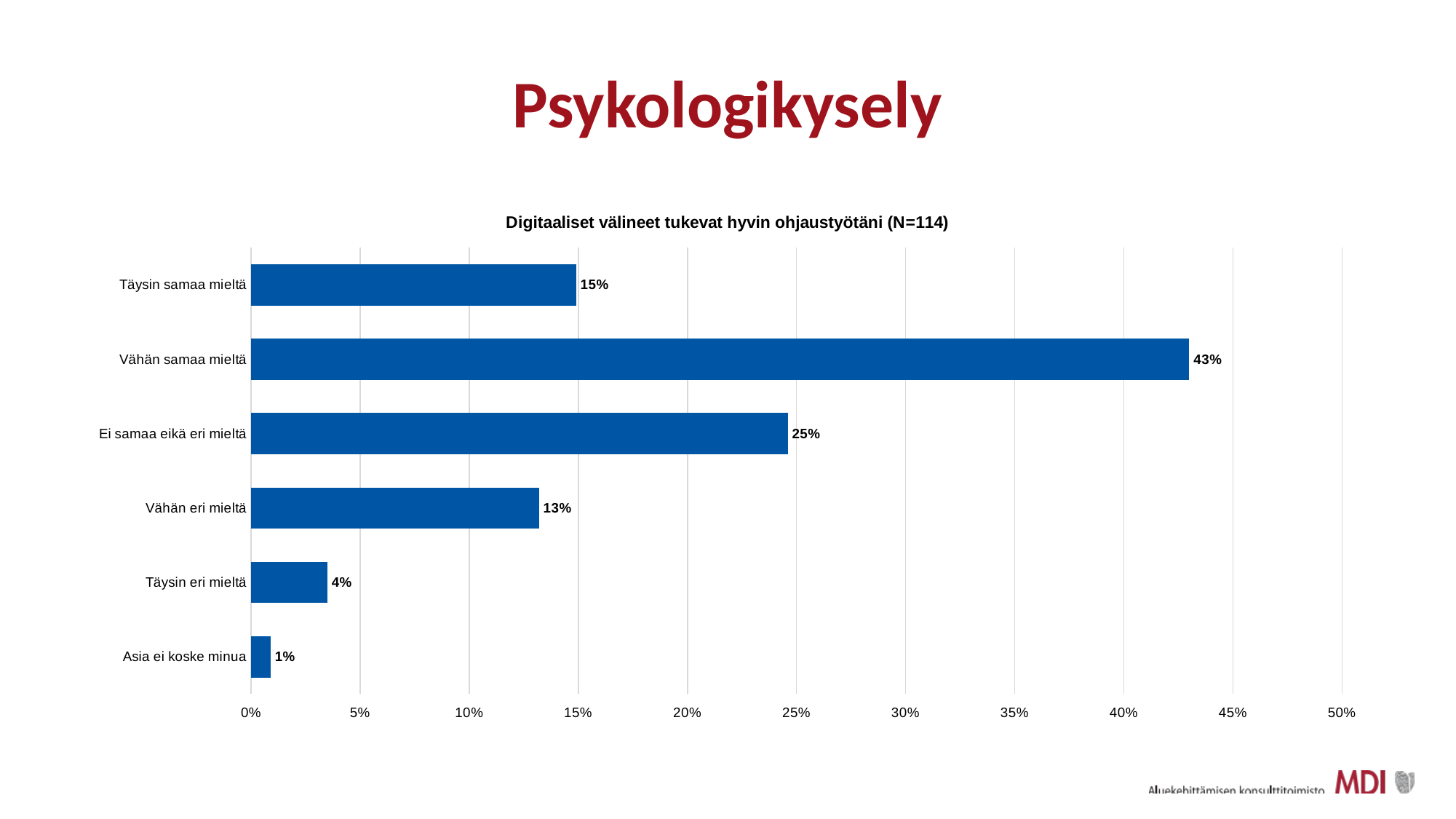

# Psykologikysely

### Chart: Digitaaliset välineet tukevat hyvin ohjaustyötäni (N=114)

| Category |  |
|---|---|
| Täysin samaa mieltä | 0.149 |
| Vähän samaa mieltä | 0.43 |
| Ei samaa eikä eri mieltä | 0.24600000000000002 |
| Vähän eri mieltä | 0.132 |
| Täysin eri mieltä | 0.035 |
| Asia ei koske minua | 0.009000000000000001 |